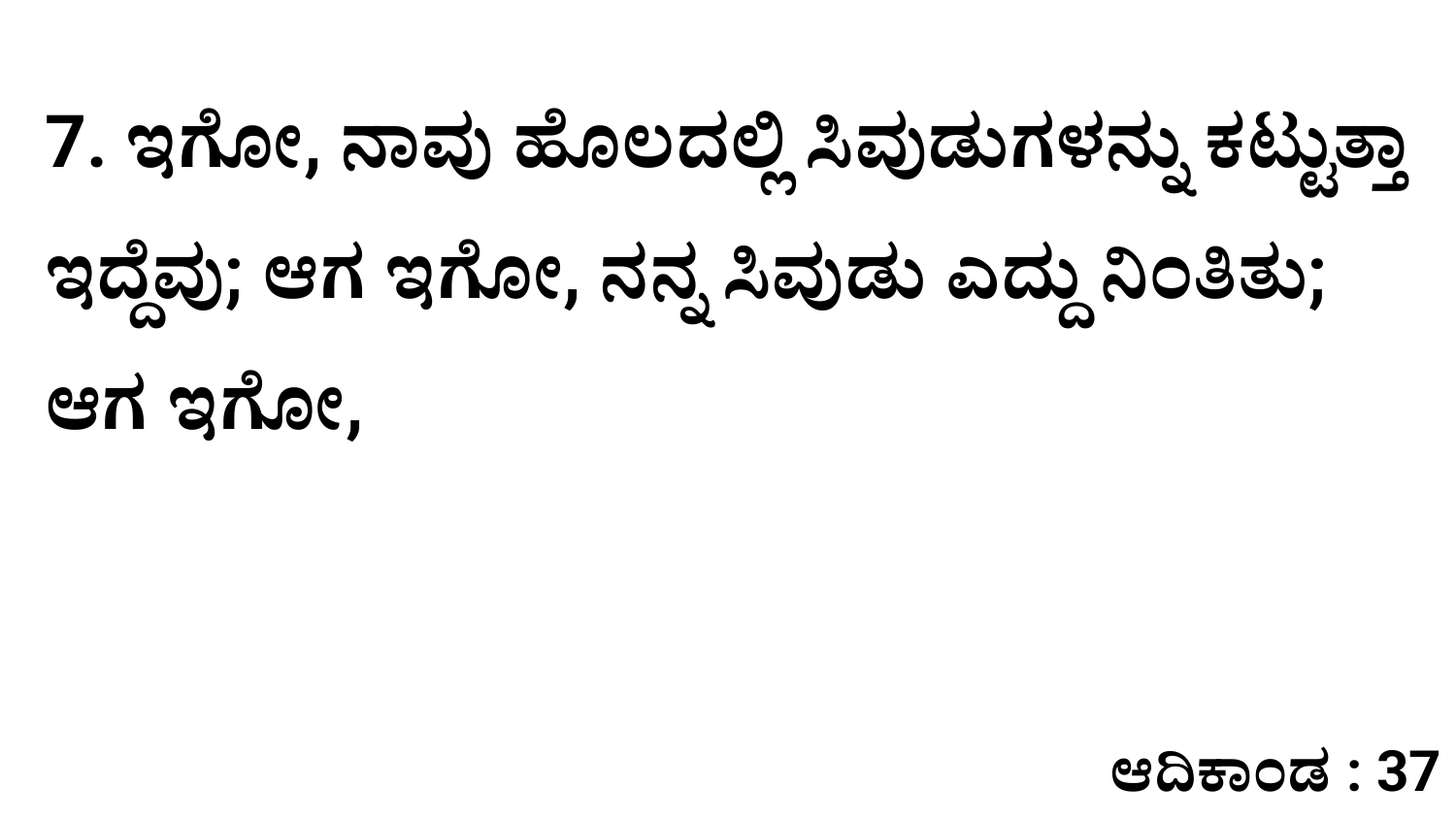

7. ಇಗೋ, ನಾವು ಹೊಲದಲ್ಲಿ ಸಿವುಡುಗಳನ್ನು ಕಟ್ಟುತ್ತಾ ಇದ್ದೆವು; ಆಗ ಇಗೋ, ನನ್ನ ಸಿವುಡು ಎದ್ದು ನಿಂತಿತು; ಆಗ ಇಗೋ,
ಆದಿಕಾಂಡ : 37